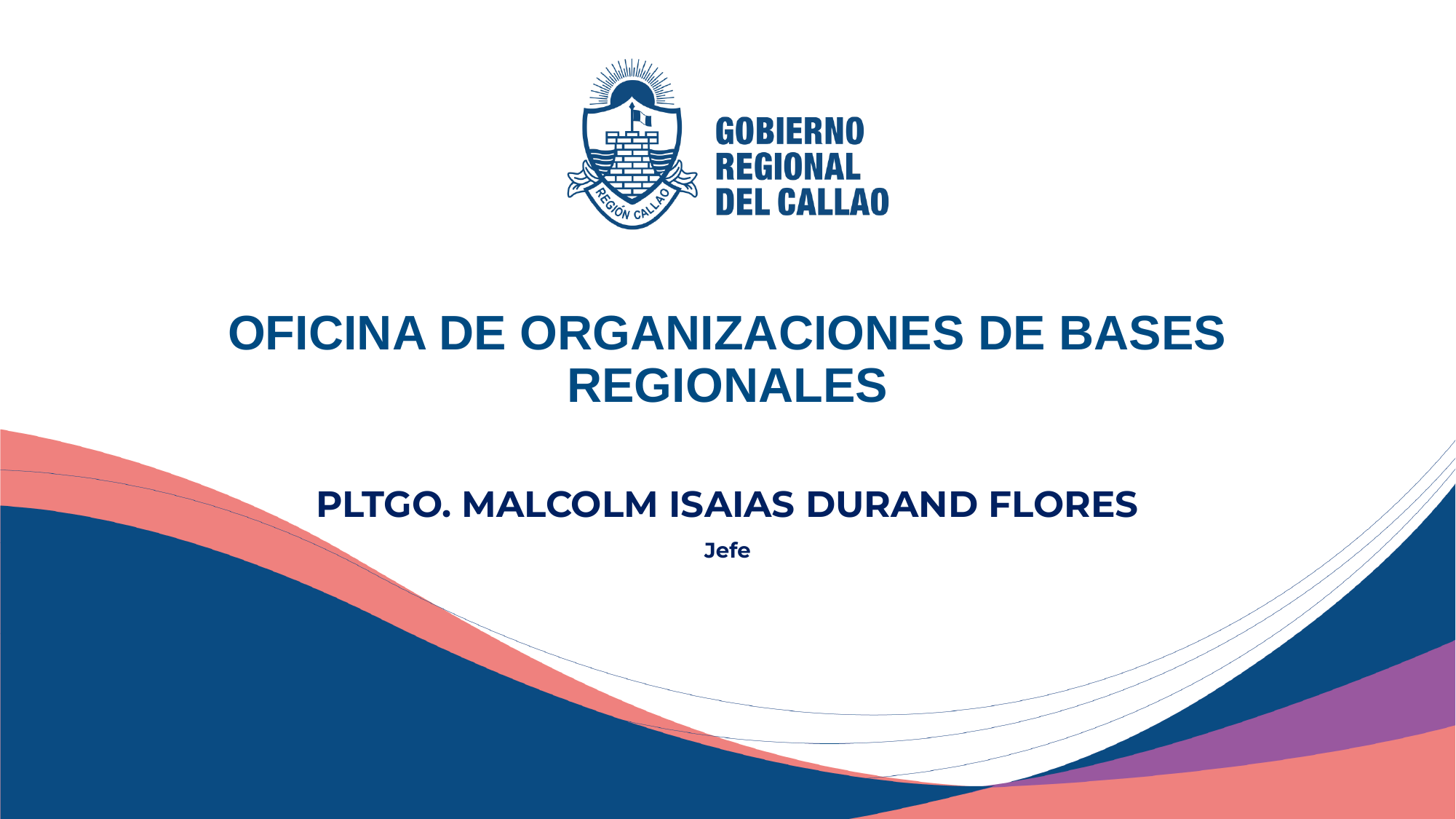

# OFICINA DE ORGANIZACIONES DE BASES REGIONALES
PLTGO. MALCOLM ISAIAS DURAND FLORES
Jefe